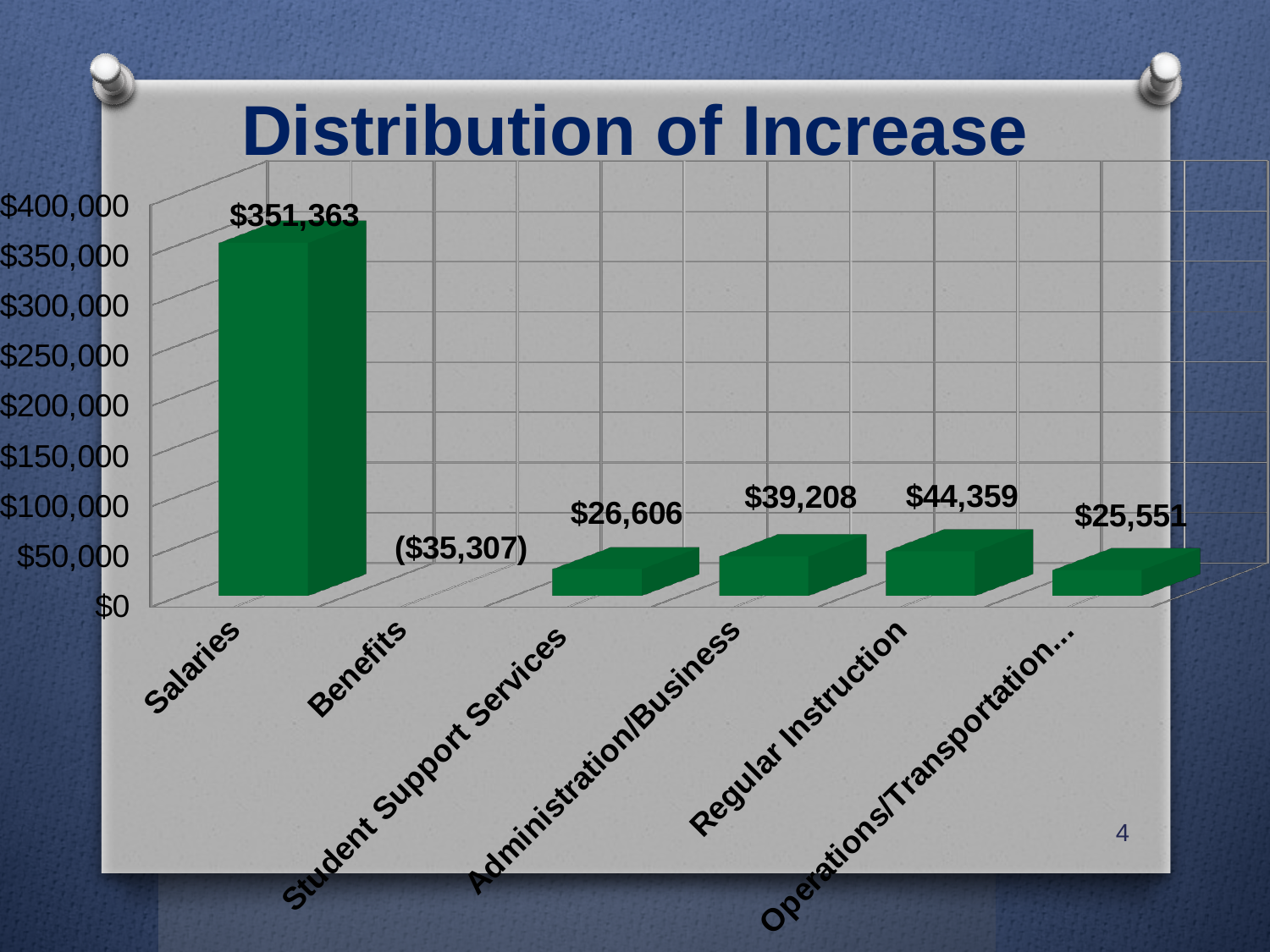

# Distribution of Increase

[unsupported chart]

4